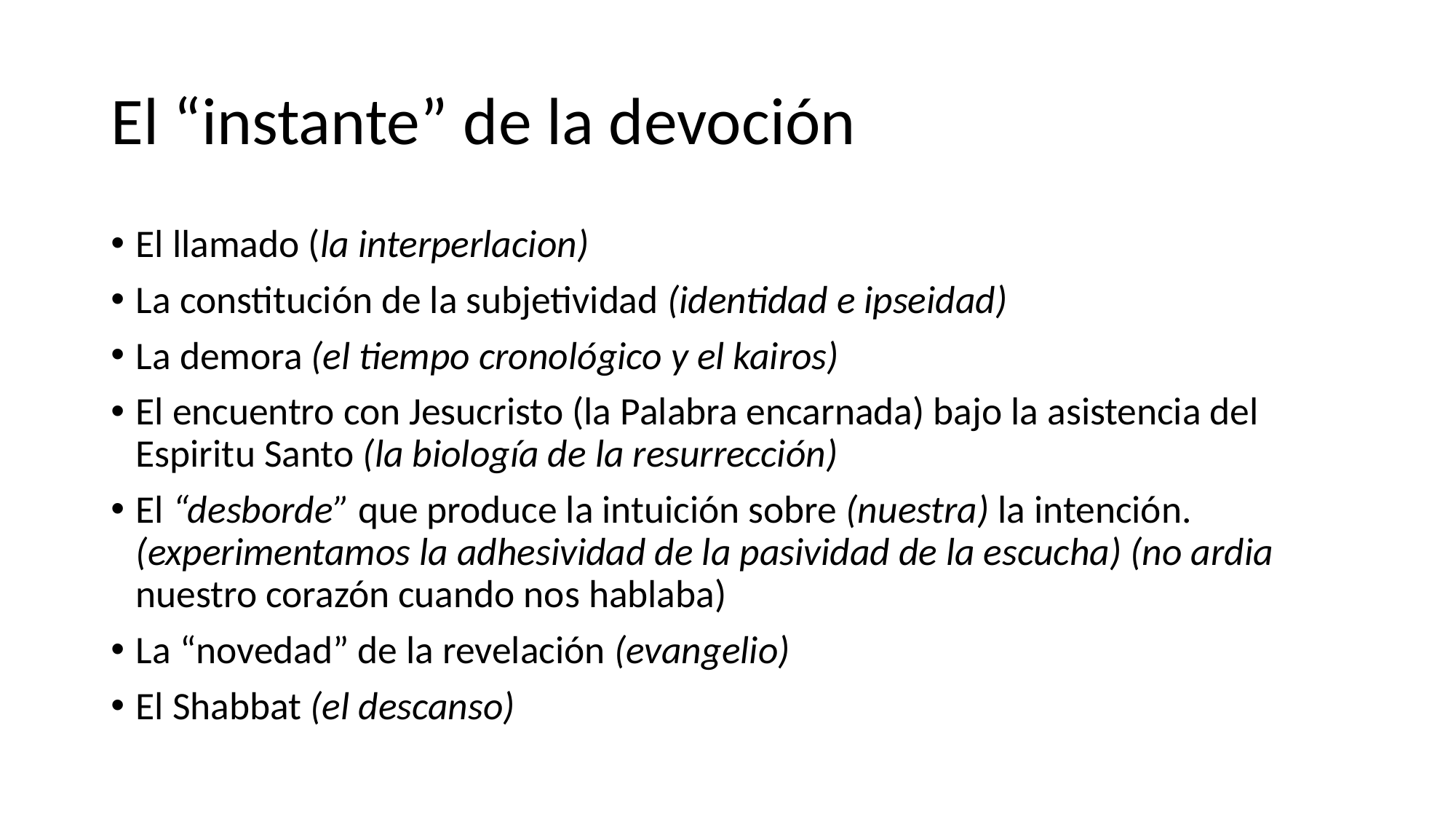

# El “instante” de la devoción
El llamado (la interperlacion)
La constitución de la subjetividad (identidad e ipseidad)
La demora (el tiempo cronológico y el kairos)
El encuentro con Jesucristo (la Palabra encarnada) bajo la asistencia del Espiritu Santo (la biología de la resurrección)
El “desborde” que produce la intuición sobre (nuestra) la intención.(experimentamos la adhesividad de la pasividad de la escucha) (no ardia nuestro corazón cuando nos hablaba)
La “novedad” de la revelación (evangelio)
El Shabbat (el descanso)